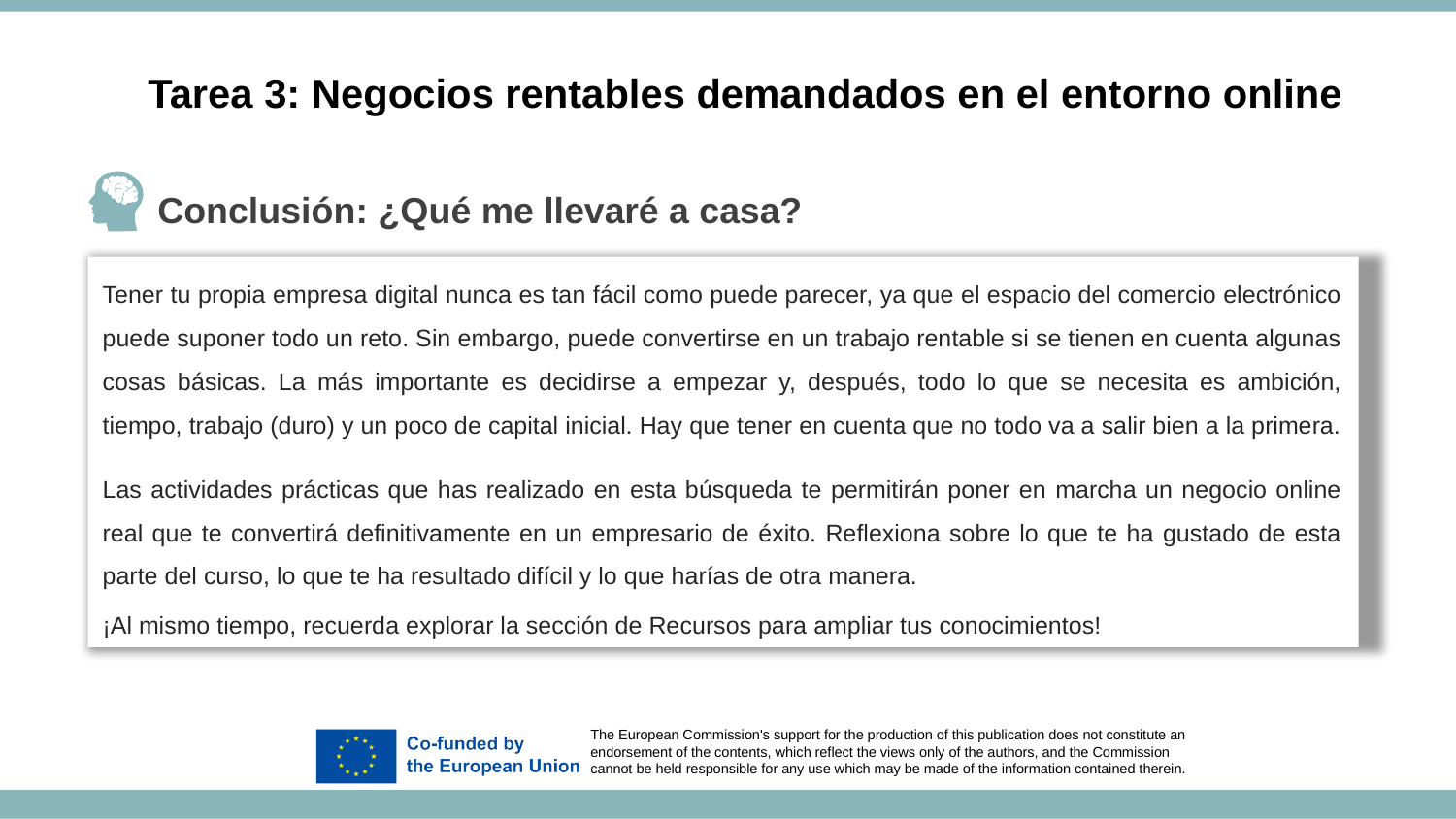

Tarea 3: Negocios rentables demandados en el entorno online

Conclusión: ¿Qué me llevaré a casa?
Tener tu propia empresa digital nunca es tan fácil como puede parecer, ya que el espacio del comercio electrónico puede suponer todo un reto. Sin embargo, puede convertirse en un trabajo rentable si se tienen en cuenta algunas cosas básicas. La más importante es decidirse a empezar y, después, todo lo que se necesita es ambición, tiempo, trabajo (duro) y un poco de capital inicial. Hay que tener en cuenta que no todo va a salir bien a la primera.
Las actividades prácticas que has realizado en esta búsqueda te permitirán poner en marcha un negocio online real que te convertirá definitivamente en un empresario de éxito. Reflexiona sobre lo que te ha gustado de esta parte del curso, lo que te ha resultado difícil y lo que harías de otra manera.
¡Al mismo tiempo, recuerda explorar la sección de Recursos para ampliar tus conocimientos!